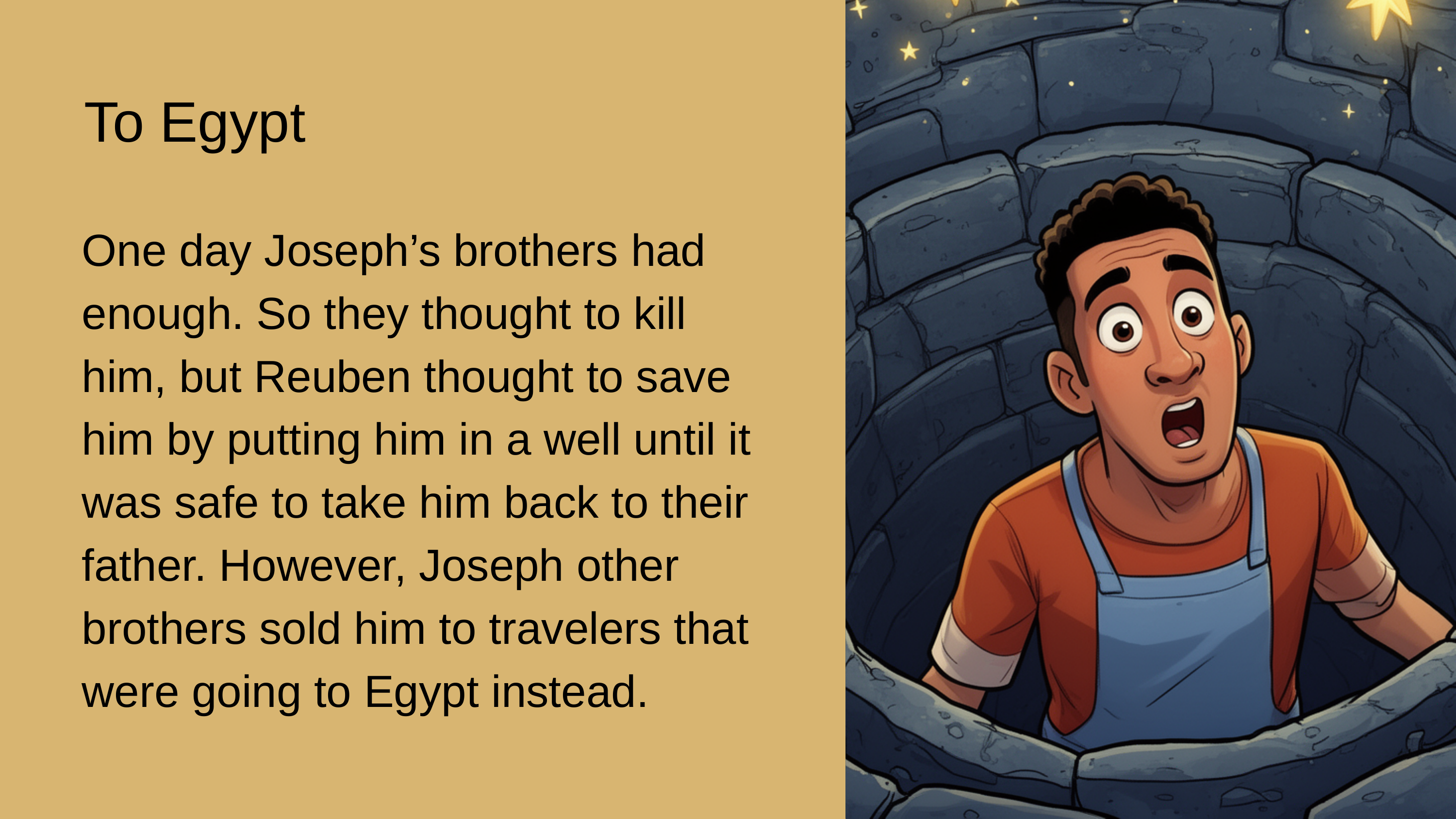

To Egypt
One day Joseph’s brothers had enough. So they thought to kill him, but Reuben thought to save him by putting him in a well until it was safe to take him back to their father. However, Joseph other brothers sold him to travelers that were going to Egypt instead.